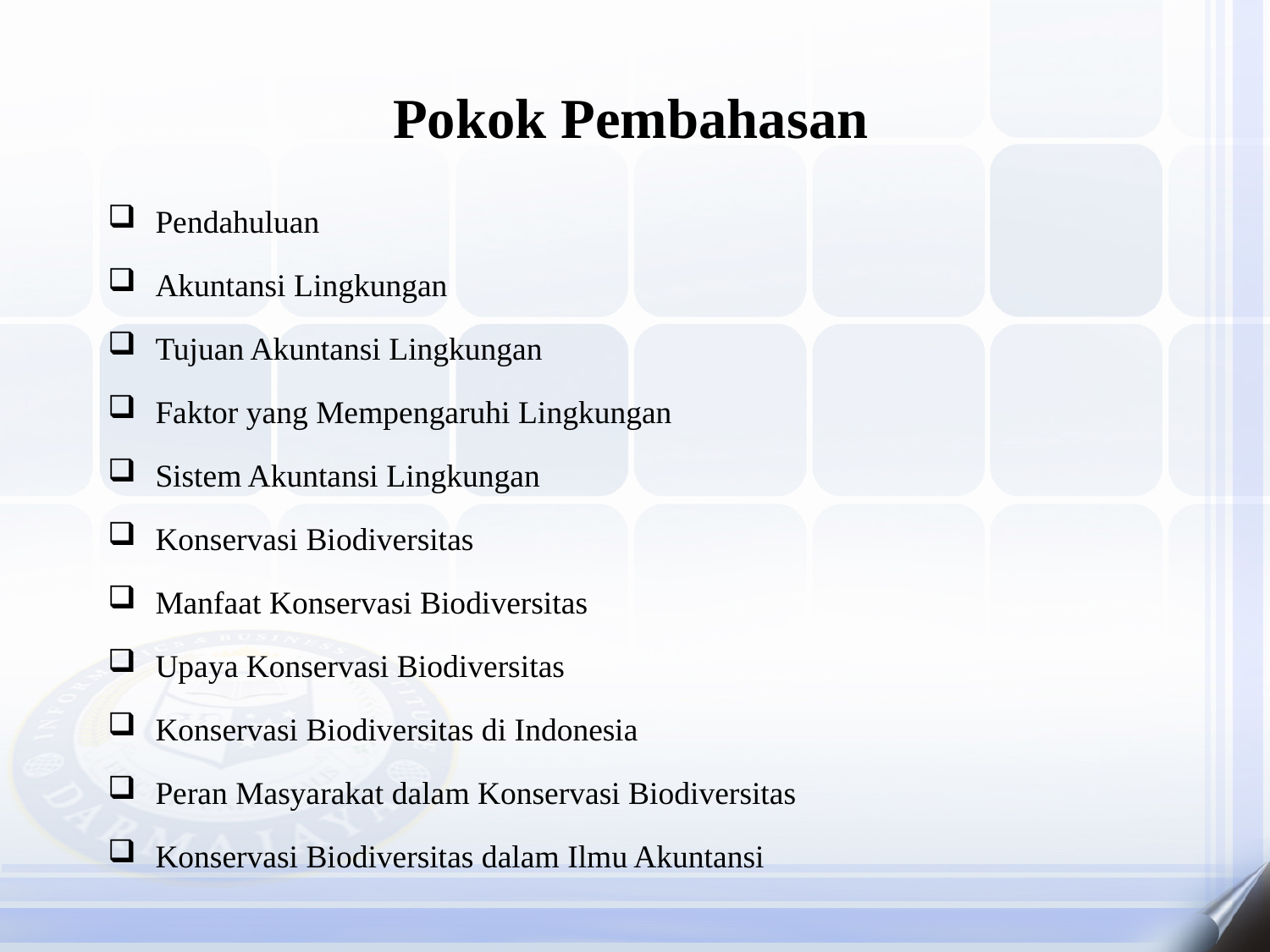

# Pokok Pembahasan
Pendahuluan
Akuntansi Lingkungan
Tujuan Akuntansi Lingkungan
Faktor yang Mempengaruhi Lingkungan
Sistem Akuntansi Lingkungan
Konservasi Biodiversitas
Manfaat Konservasi Biodiversitas
Upaya Konservasi Biodiversitas
Konservasi Biodiversitas di Indonesia
Peran Masyarakat dalam Konservasi Biodiversitas
Konservasi Biodiversitas dalam Ilmu Akuntansi